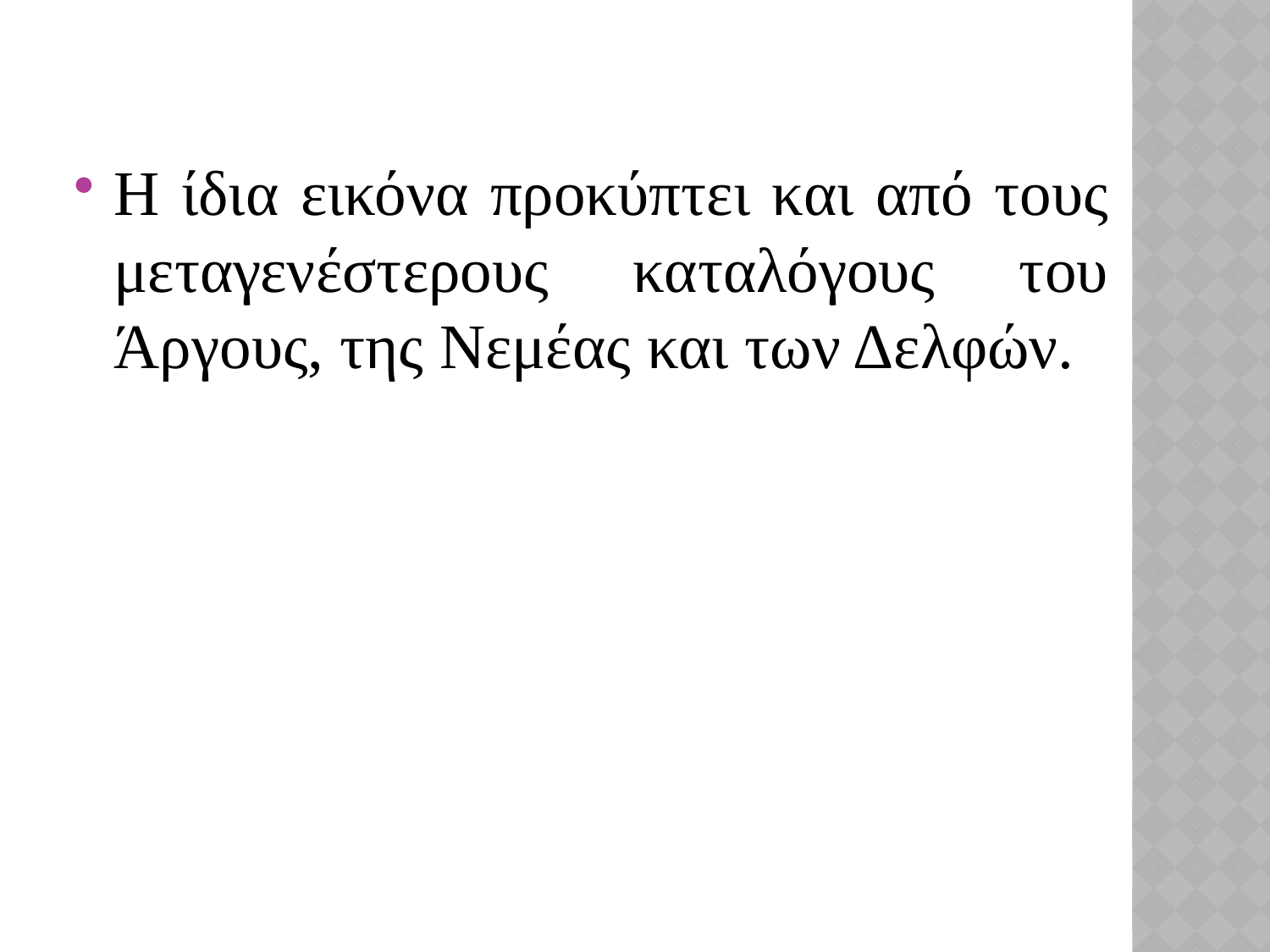

#
Η ίδια εικόνα προκύπτει και από τους μεταγενέστερους καταλόγους του Άργους, της Νεμέας και των Δελφών.